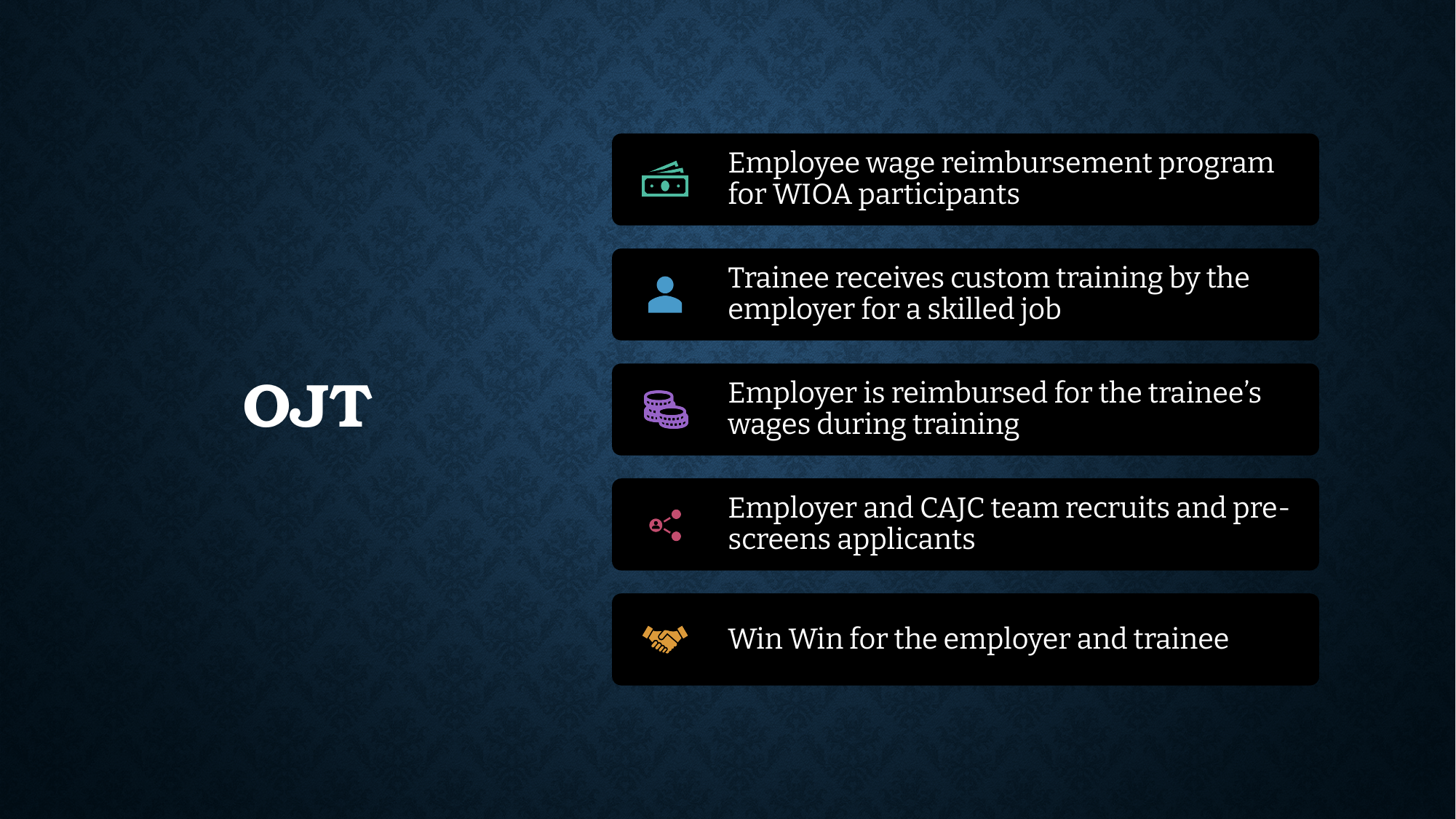

# ojt
Employee wage reimbursement program for WIOA participants
Trainee receives custom training by the employer for a skilled job
Employer is reimbursed for the trainee’s wages during training
Employer and CAJC team recruits and pre-screens applicants
Win Win for the employer and trainee